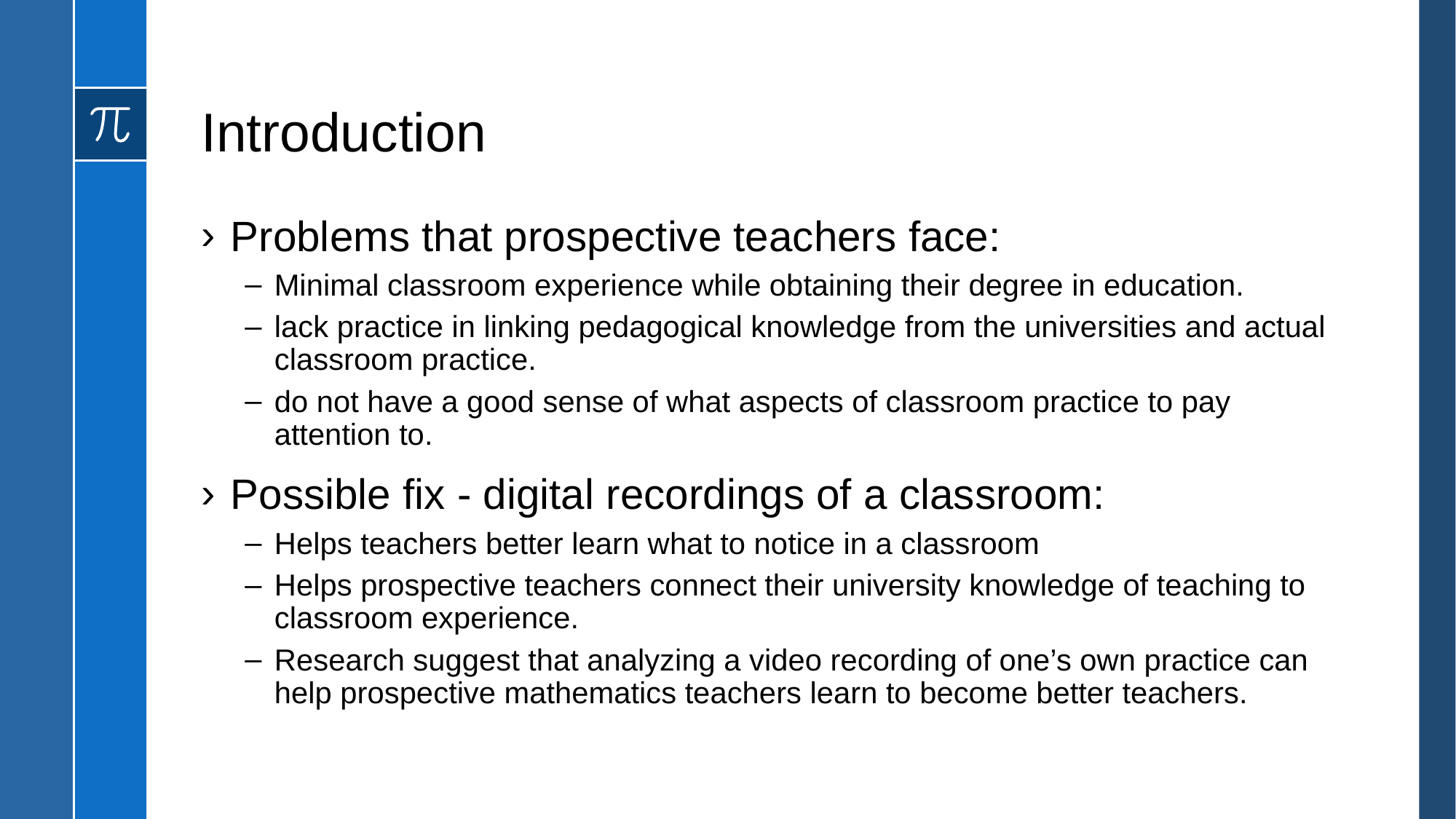

# Introduction
Problems that prospective teachers face:
Minimal classroom experience while obtaining their degree in education.
lack practice in linking pedagogical knowledge from the universities and actual classroom practice.
do not have a good sense of what aspects of classroom practice to pay attention to.
Possible fix - digital recordings of a classroom:
Helps teachers better learn what to notice in a classroom
Helps prospective teachers connect their university knowledge of teaching to classroom experience.
Research suggest that analyzing a video recording of one’s own practice can help prospective mathematics teachers learn to become better teachers.